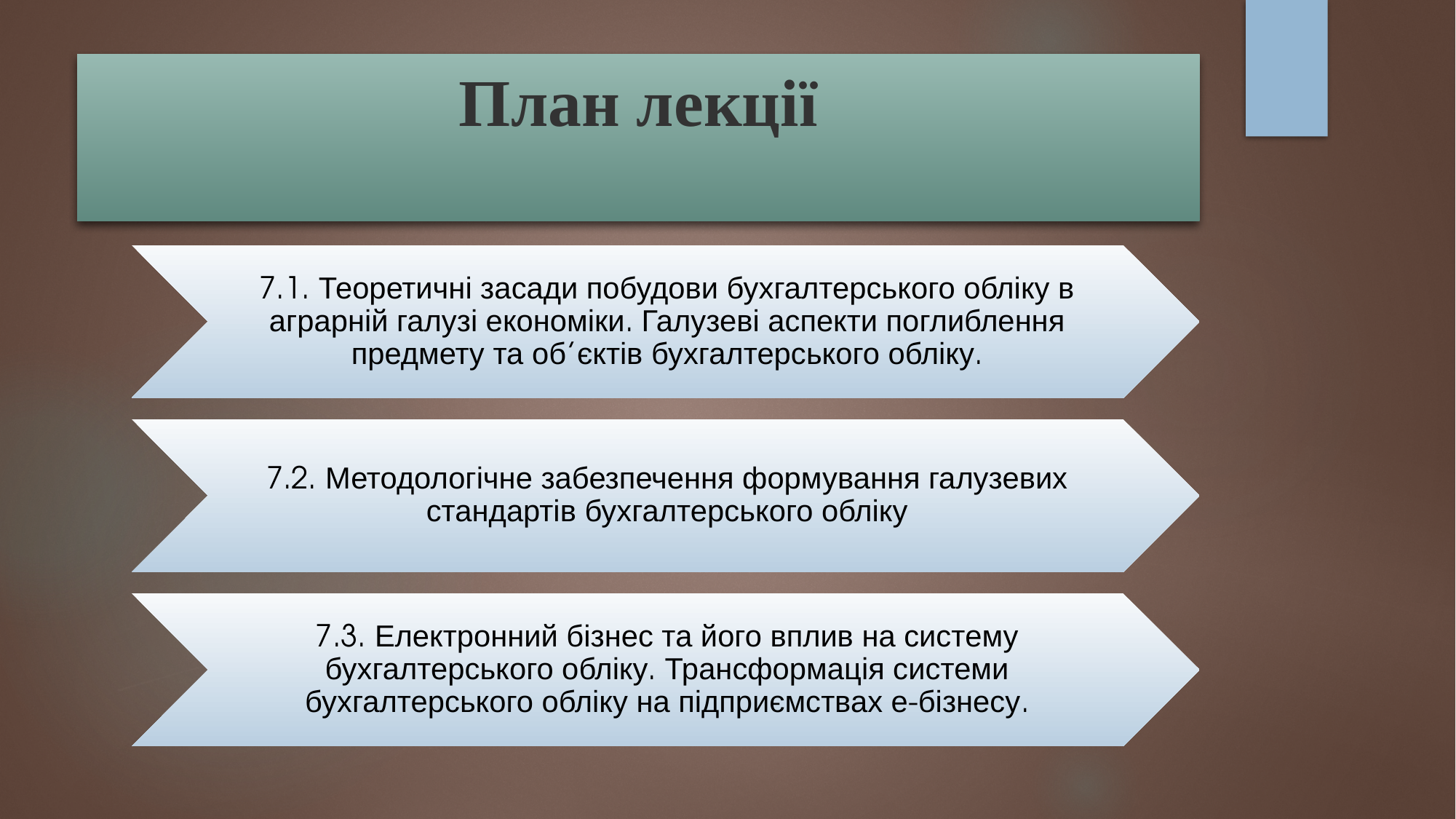

# План лекції
7.1. Теоретичні засади побудови бухгалтерського обліку в аграрній галузі економіки. Галузеві аспекти поглиблення предмету та об’єктів бухгалтерського обліку.
7.2. Методологічне забезпечення формування галузевих стандартів бухгалтерського обліку
7.3. Електронний бізнес та його вплив на систему бухгалтерського обліку. Трансформація системи бухгалтерського обліку на підприємствах е-бізнесу.